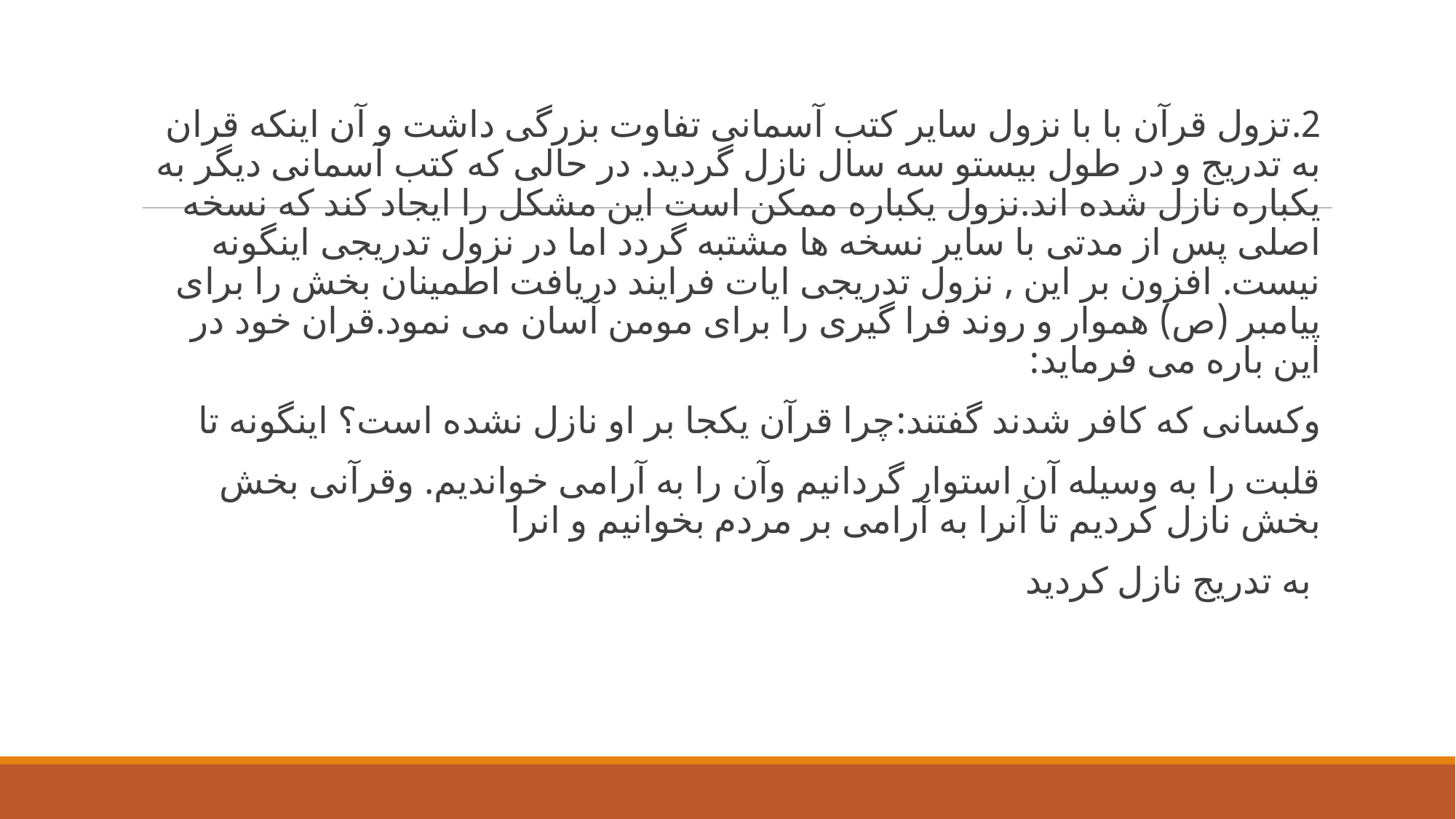

2.تزول قرآن با با نزول سایر کتب آسمانی تفاوت بزرگی داشت و آن اینکه قران به تدریج و در طول بیستو سه سال نازل گردید. در حالی که کتب آسمانی دیگر به یکباره نازل شده اند.نزول یکباره ممکن است این مشکل را ایجاد کند که نسخه اصلی پس از مدتی با سایر نسخه ها مشتبه گردد اما در نزول تدریجی اینگونه نیست. افزون بر این , نزول تدریجی ایات فرایند دریافت اطمینان بخش را برای پیامبر (ص) هموار و روند فرا گیری را برای مومن آسان می نمود.قران خود در این باره می فرماید:
وکسانی که کافر شدند گفتند:چرا قرآن یکجا بر او نازل نشده است؟ اینگونه تا
قلبت را به وسیله آن استوار گردانیم وآن را به آرامی خواندیم. وقرآنی بخش بخش نازل کردیم تا آنرا به آرامی بر مردم بخوانیم و انرا
 به تدریج نازل کردید